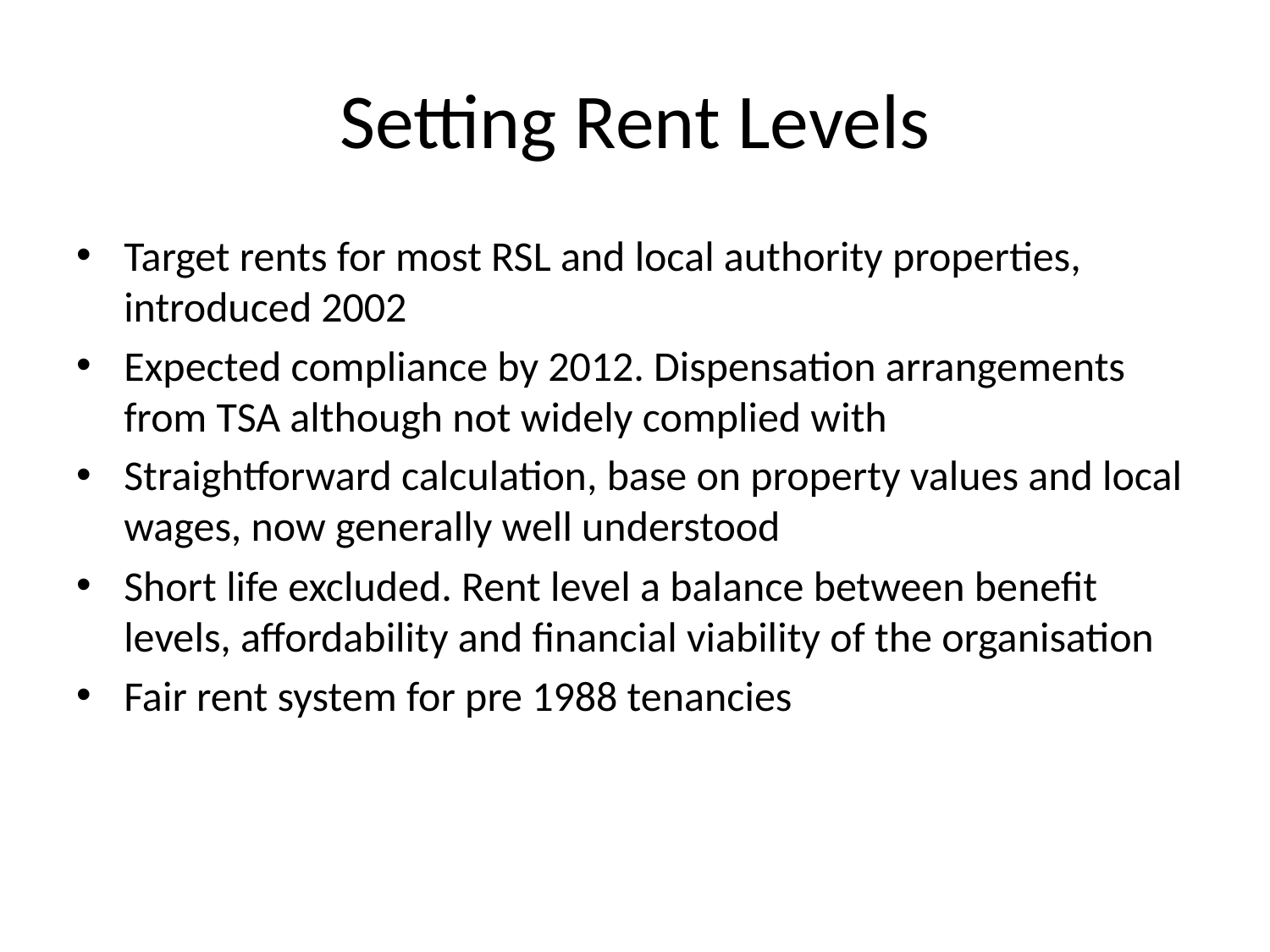

# Setting Rent Levels
Target rents for most RSL and local authority properties, introduced 2002
Expected compliance by 2012. Dispensation arrangements from TSA although not widely complied with
Straightforward calculation, base on property values and local wages, now generally well understood
Short life excluded. Rent level a balance between benefit levels, affordability and financial viability of the organisation
Fair rent system for pre 1988 tenancies